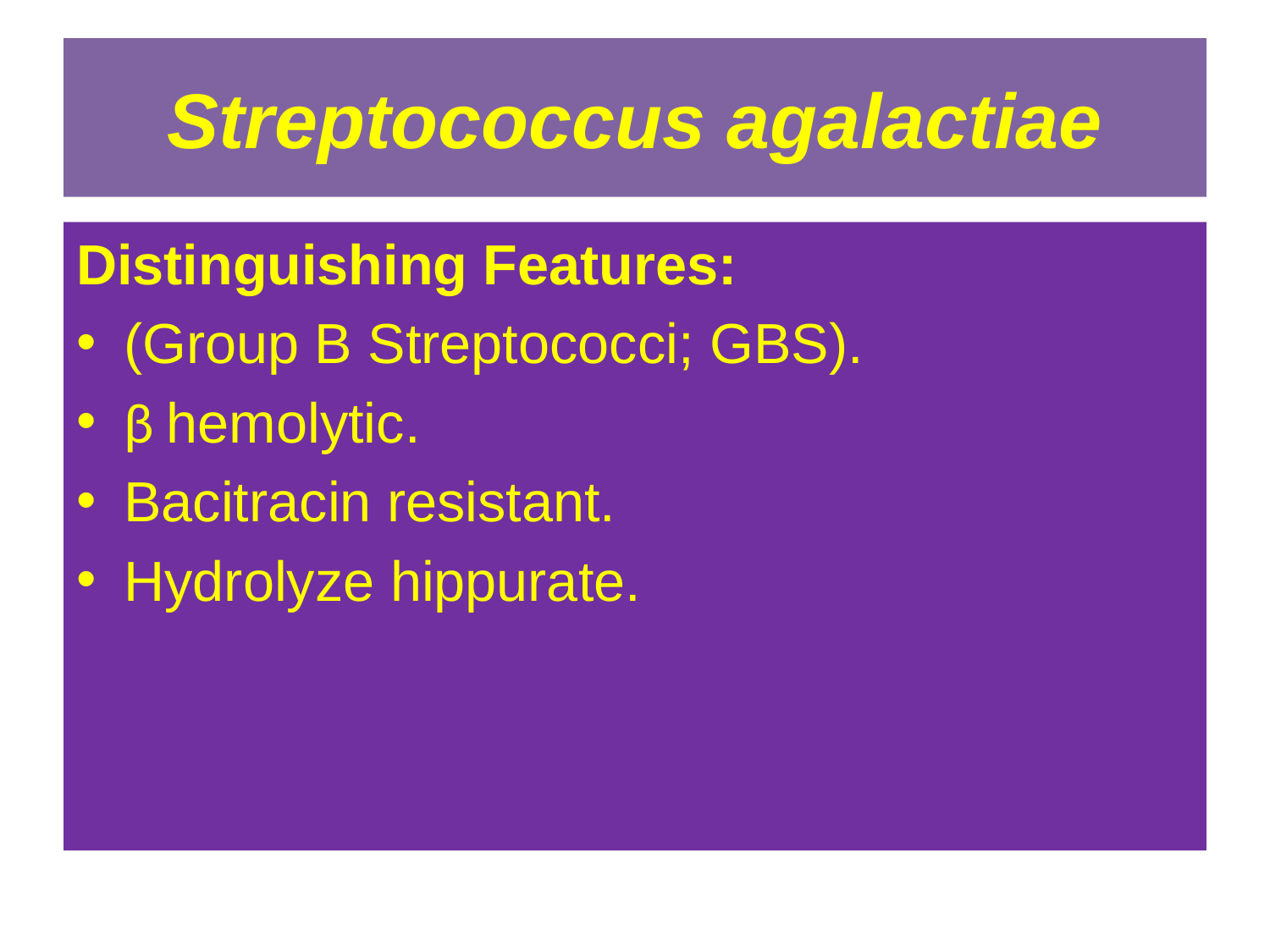

# Streptococcus agalactiae
Distinguishing Features:
(Group B Streptococci; GBS).
β hemolytic.
Bacitracin resistant.
Hydrolyze hippurate.